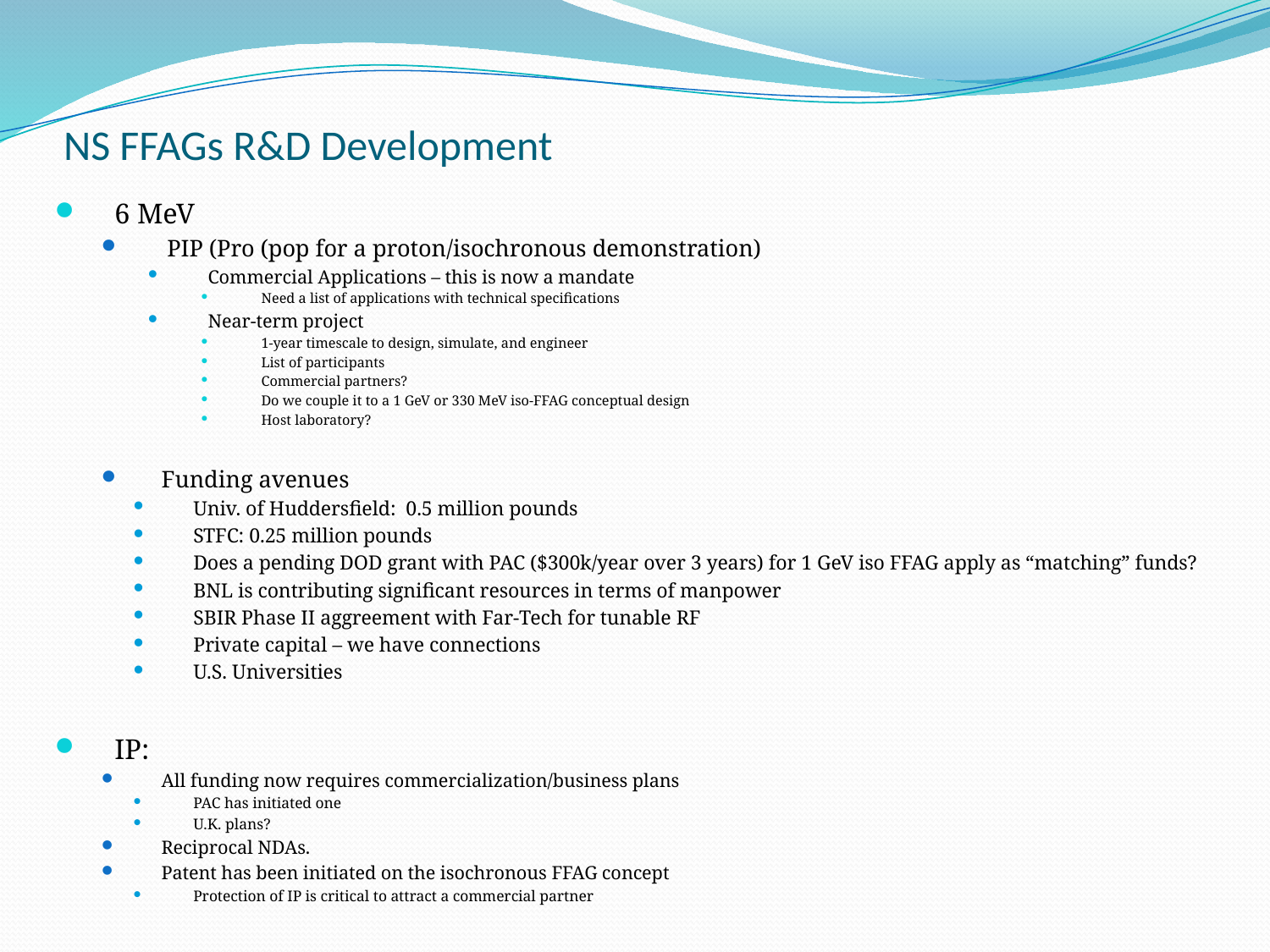

# NS FFAGs R&D Development
6 MeV
 PIP (Pro (pop for a proton/isochronous demonstration)
Commercial Applications – this is now a mandate
Need a list of applications with technical specifications
Near-term project
1-year timescale to design, simulate, and engineer
List of participants
Commercial partners?
Do we couple it to a 1 GeV or 330 MeV iso-FFAG conceptual design
Host laboratory?

Funding avenues
Univ. of Huddersfield:  0.5 million pounds
STFC: 0.25 million pounds
Does a pending DOD grant with PAC ($300k/year over 3 years) for 1 GeV iso FFAG apply as “matching” funds?
BNL is contributing significant resources in terms of manpower
SBIR Phase II aggreement with Far-Tech for tunable RF
Private capital – we have connections
U.S. Universities

IP:
All funding now requires commercialization/business plans
PAC has initiated one
U.K. plans?
Reciprocal NDAs.
Patent has been initiated on the isochronous FFAG concept
Protection of IP is critical to attract a commercial partner